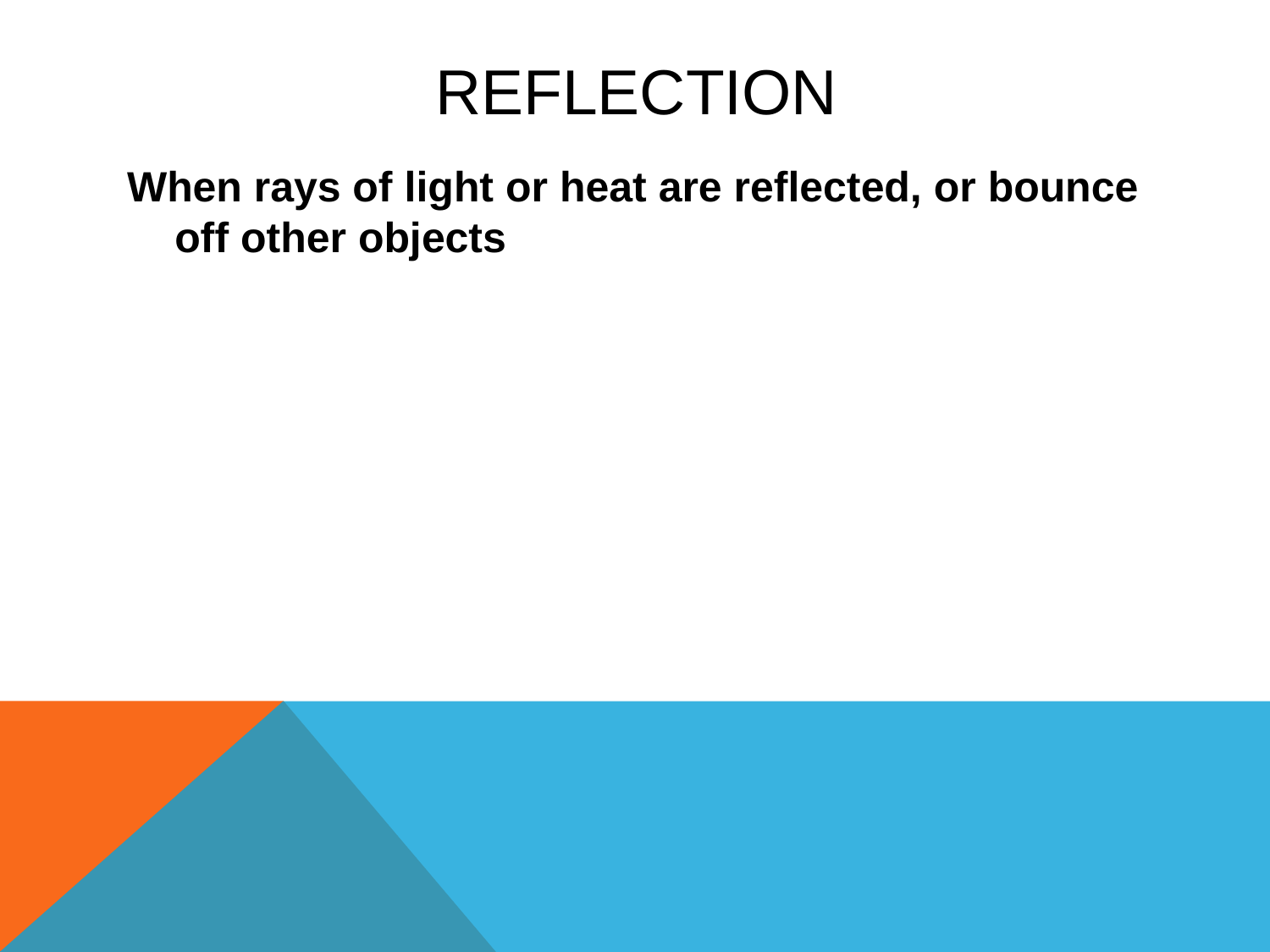

# reflection
When rays of light or heat are reflected, or bounce off other objects